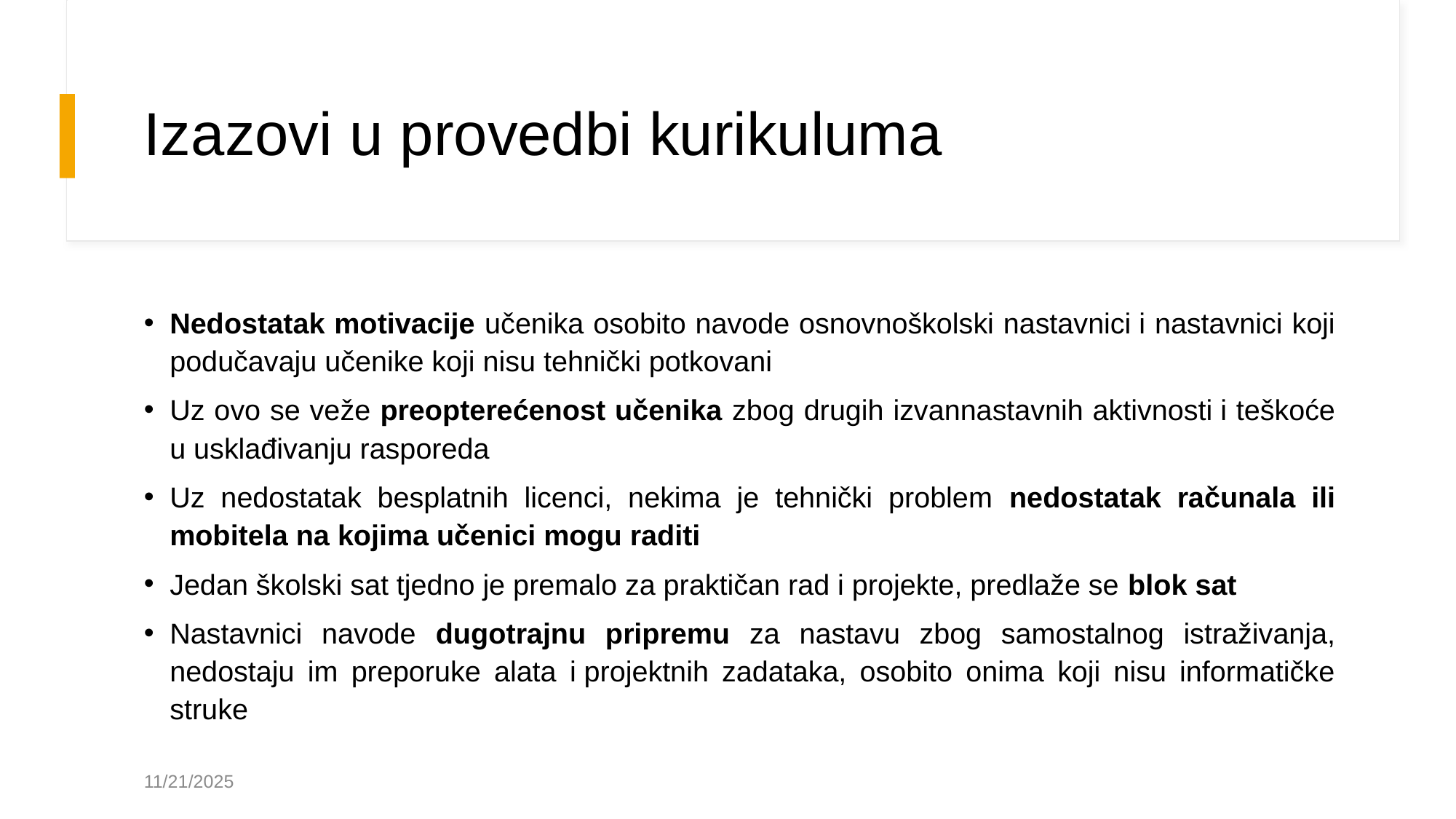

# Izazovi u provedbi kurikuluma
Nedostatak motivacije učenika osobito navode osnovnoškolski nastavnici i nastavnici koji podučavaju učenike koji nisu tehnički potkovani
Uz ovo se veže preopterećenost učenika zbog drugih izvannastavnih aktivnosti i teškoće u usklađivanju rasporeda
Uz nedostatak besplatnih licenci, nekima je tehnički problem nedostatak računala ili mobitela na kojima učenici mogu raditi
Jedan školski sat tjedno je premalo za praktičan rad i projekte, predlaže se blok sat
Nastavnici navode dugotrajnu pripremu za nastavu zbog samostalnog istraživanja, nedostaju im preporuke alata i projektnih zadataka, osobito onima koji nisu informatičke struke
11/21/2025